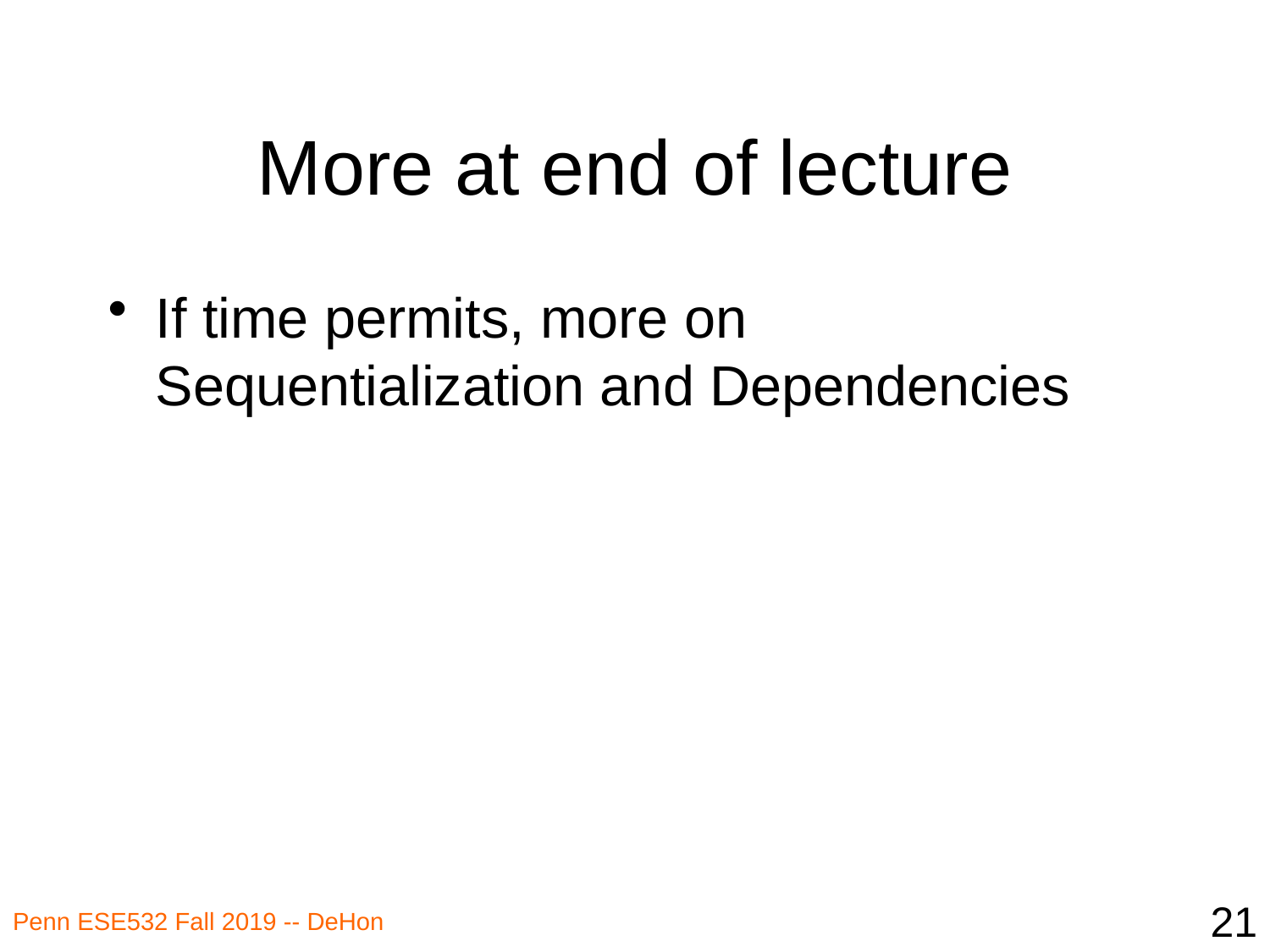

# More at end of lecture
If time permits, more on Sequentialization and Dependencies
21
Penn ESE532 Fall 2019 -- DeHon